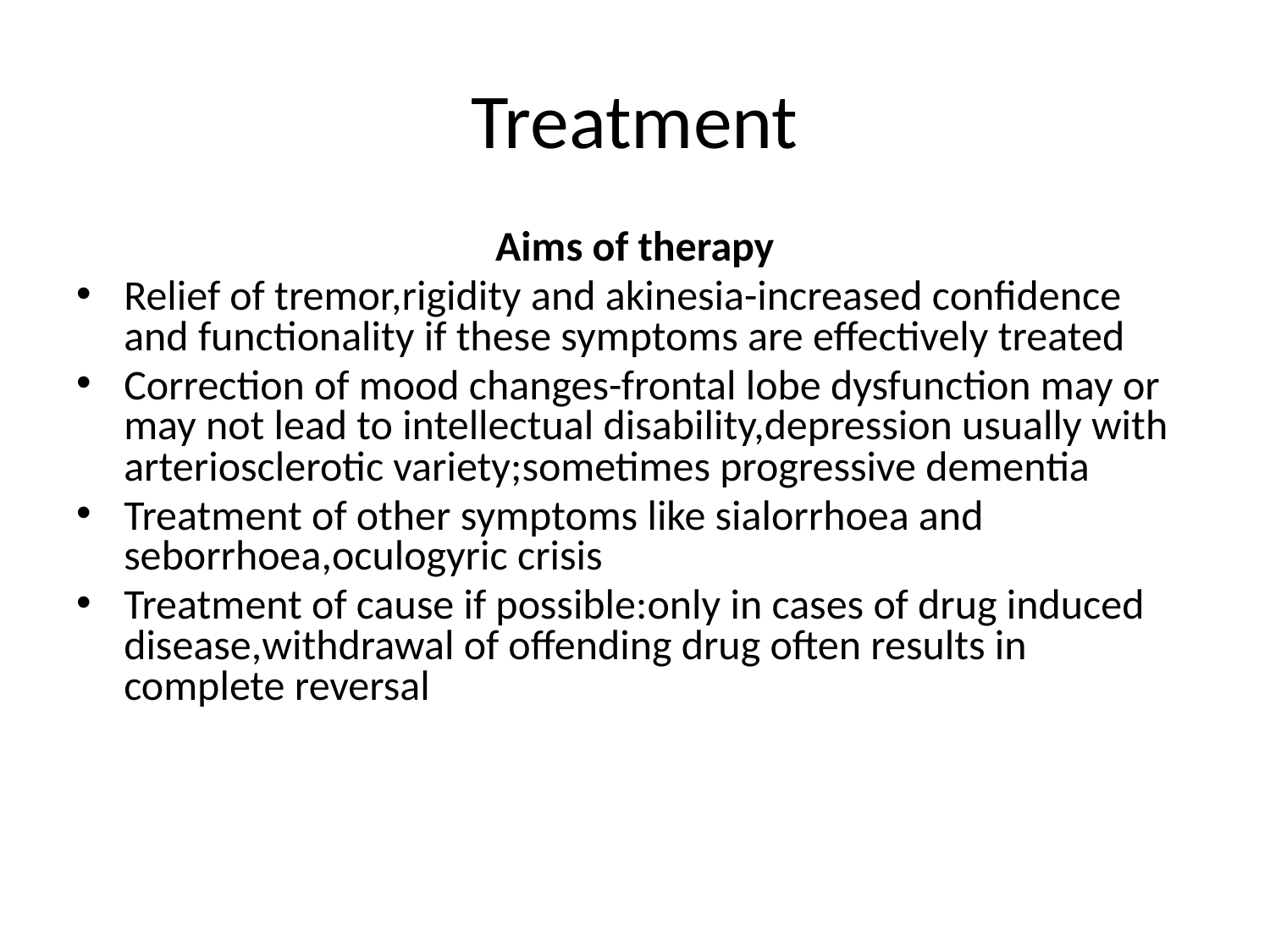

# Treatment
Aims of therapy
Relief of tremor,rigidity and akinesia-increased confidence and functionality if these symptoms are effectively treated
Correction of mood changes-frontal lobe dysfunction may or may not lead to intellectual disability,depression usually with arteriosclerotic variety;sometimes progressive dementia
Treatment of other symptoms like sialorrhoea and seborrhoea,oculogyric crisis
Treatment of cause if possible:only in cases of drug induced disease,withdrawal of offending drug often results in complete reversal